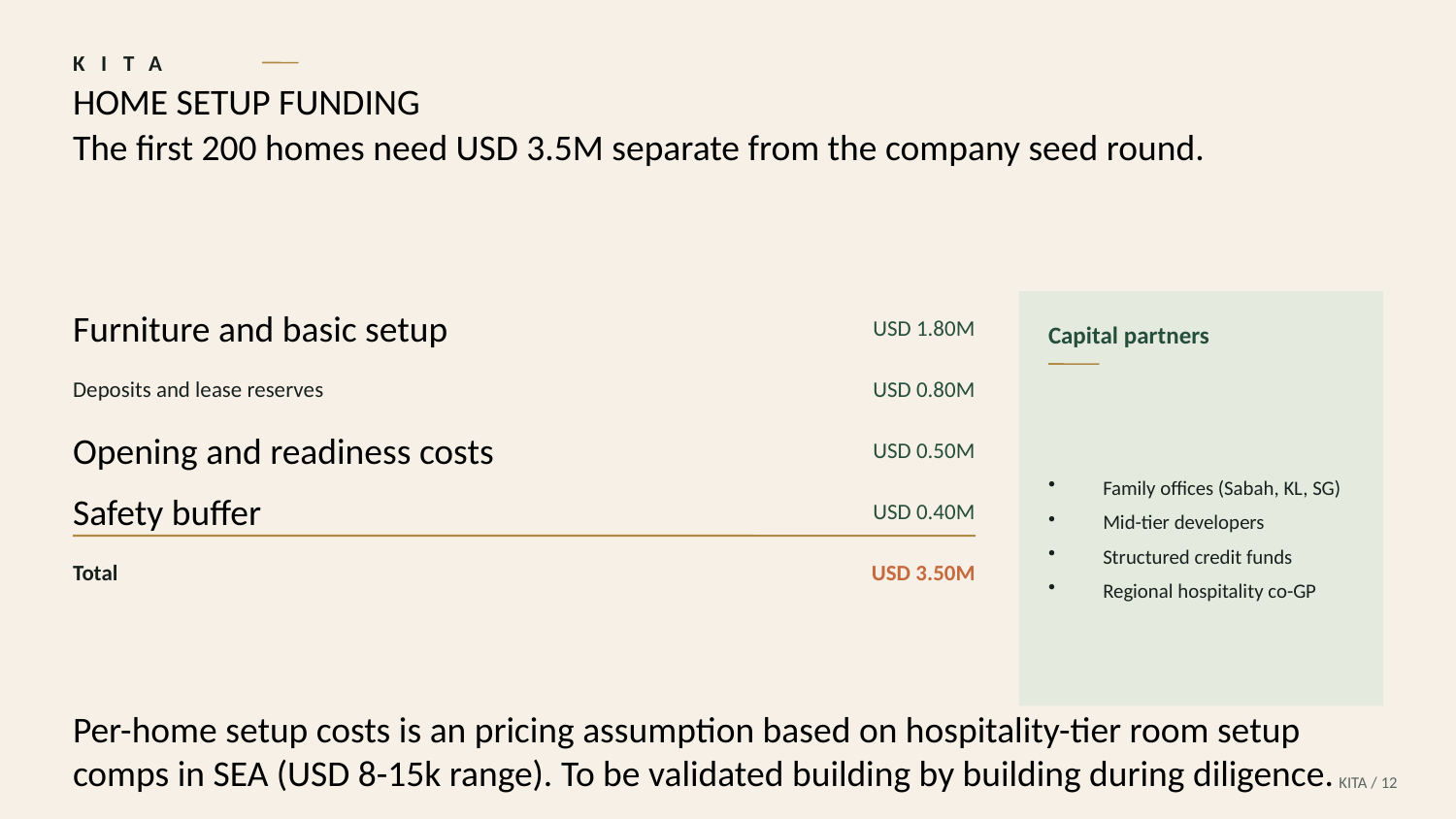

KITA

HOME SETUP FUNDING
The first 200 homes need USD 3.5M separate from the company seed round.

Furniture and basic setup
USD 1.80M
Capital partners
Deposits and lease reserves
USD 0.80M

Family offices (Sabah, KL, SG)
Mid-tier developers
Structured credit funds
Regional hospitality co-GP
Opening and readiness costs
USD 0.50M
Safety buffer
USD 0.40M

Total
USD 3.50M
Per-home setup costs is an pricing assumption based on hospitality-tier room setup comps in SEA (USD 8-15k range). To be validated building by building during diligence.
KITA / 12